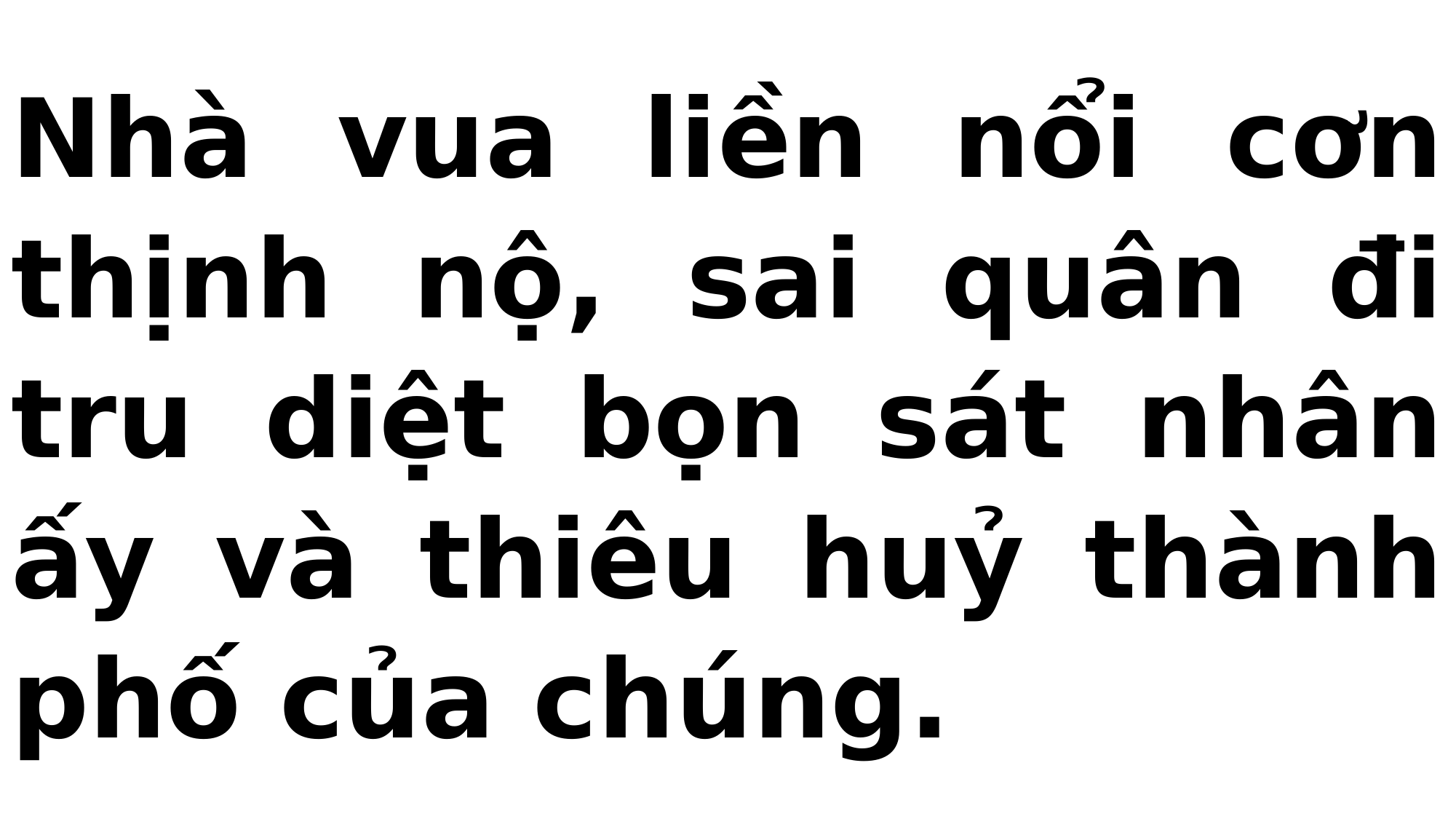

# Nhà vua liền nổi cơn thịnh nộ, sai quân đi tru diệt bọn sát nhân ấy và thiêu huỷ thành phố của chúng.